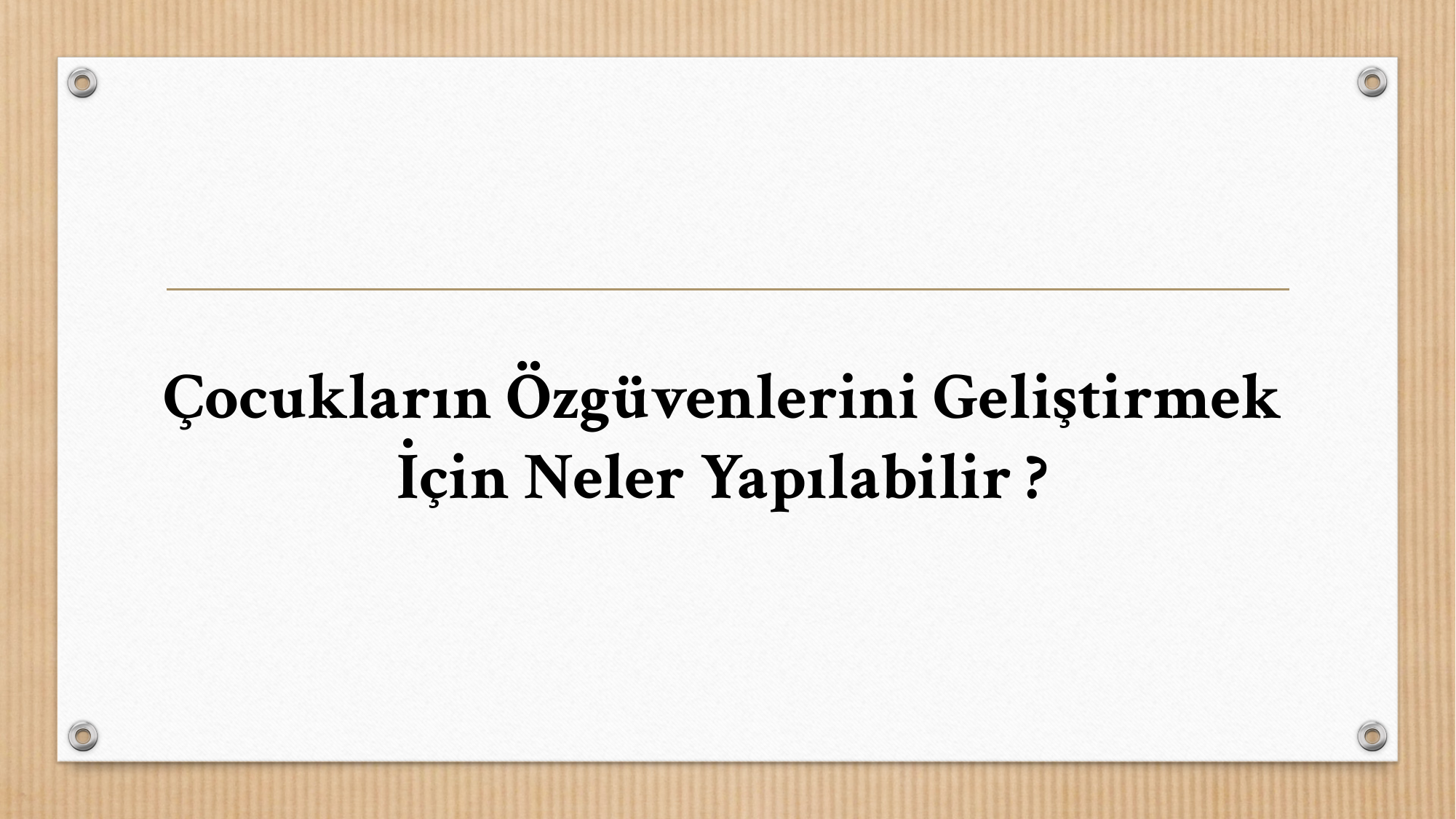

# Çocukların Özgüvenlerini Geliştirmek İçin Neler Yapılabilir ?